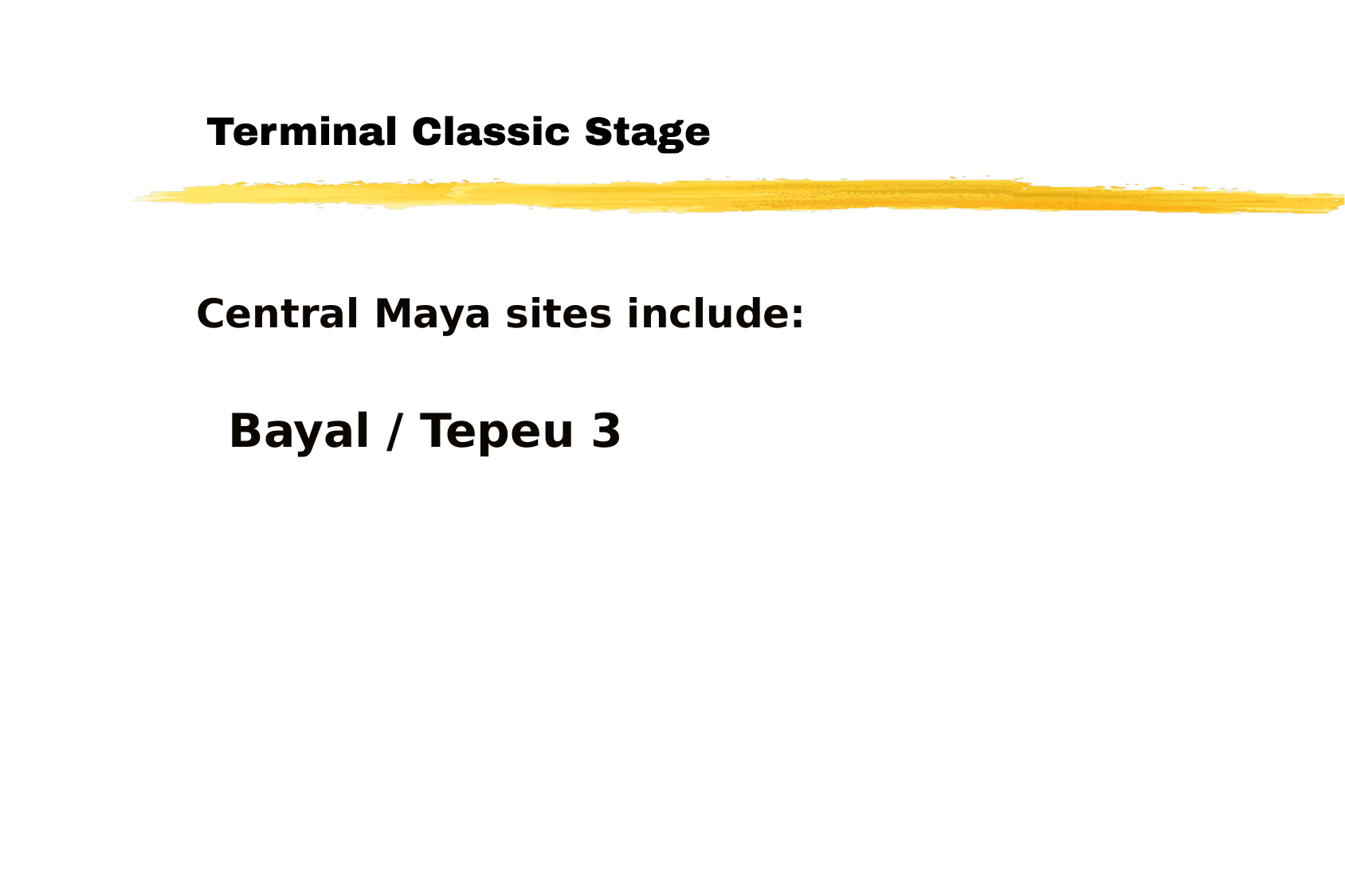

Terminal Classic Stage
Central Maya sites include:
Bayal / Tepeu 3